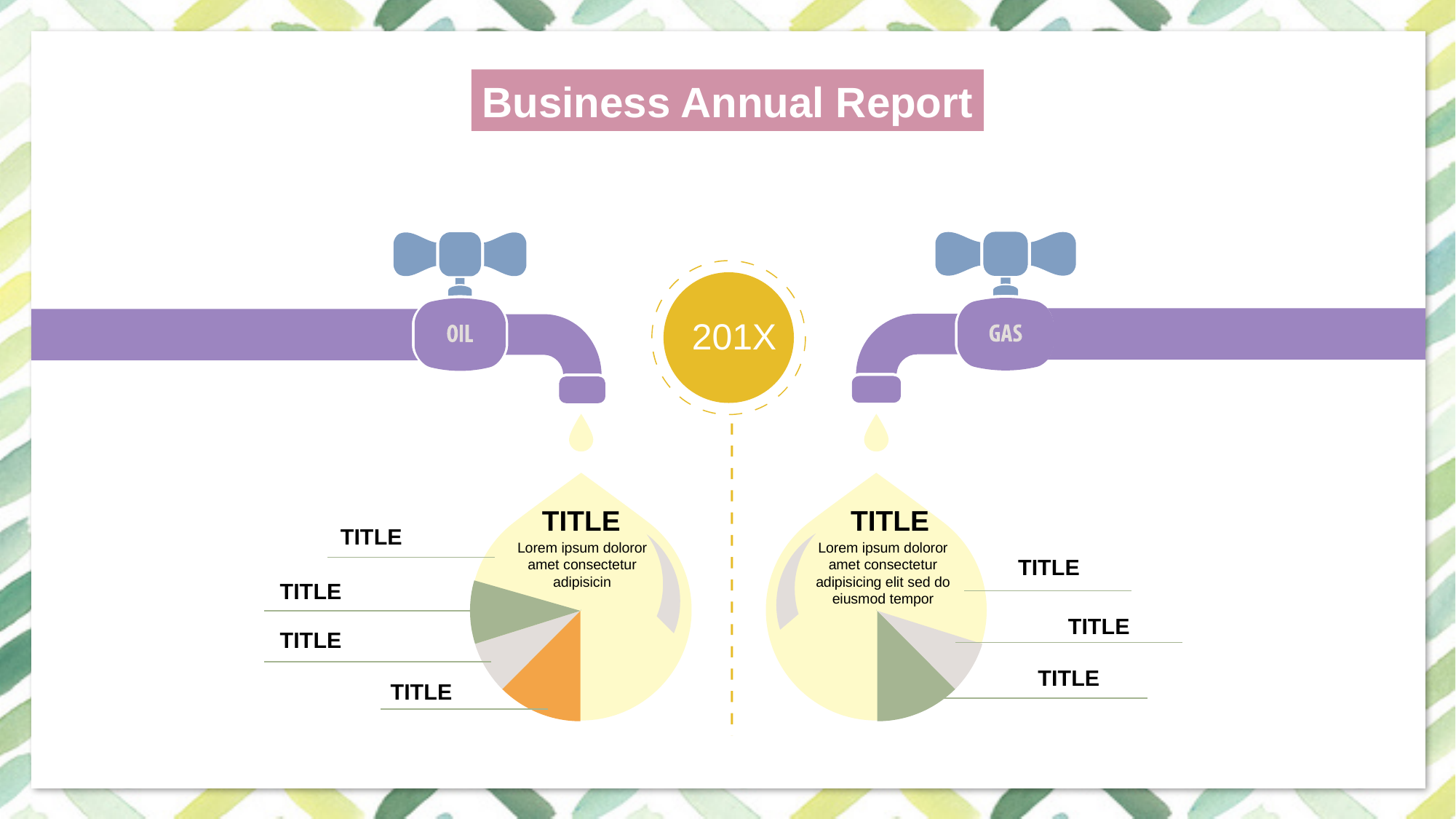

Business Annual Report

201X

TITLE
Lorem ipsum doloror amet consectetur adipisicin

TITLE
Lorem ipsum doloror amet consectetur adipisicing elit sed do eiusmod tempor

TITLE
TITLE

TITLE

TITLE

TITLE

TITLE

TITLE